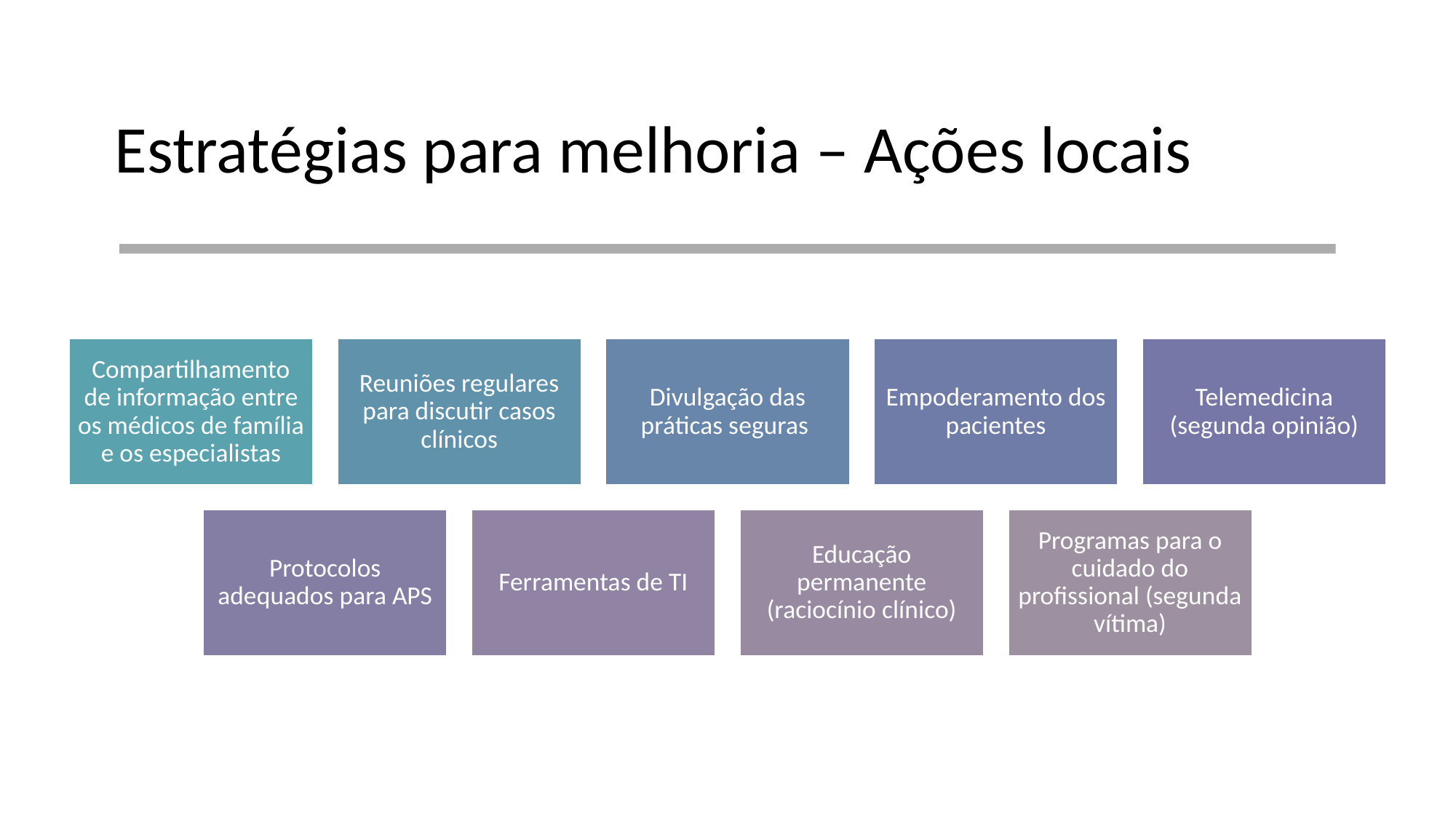

# Estratégias para melhoria – Ações locais

Compartilhamento de informação entre os médicos de família e os especialistas
Reuniões regulares para discutir casos clínicos
Divulgação das práticas seguras
Empoderamento dos pacientes
Telemedicina (segunda opinião)
Protocolos adequados para APS
Ferramentas de TI
Educação permanente (raciocínio clínico)
Programas para o cuidado do profissional (segunda vítima)